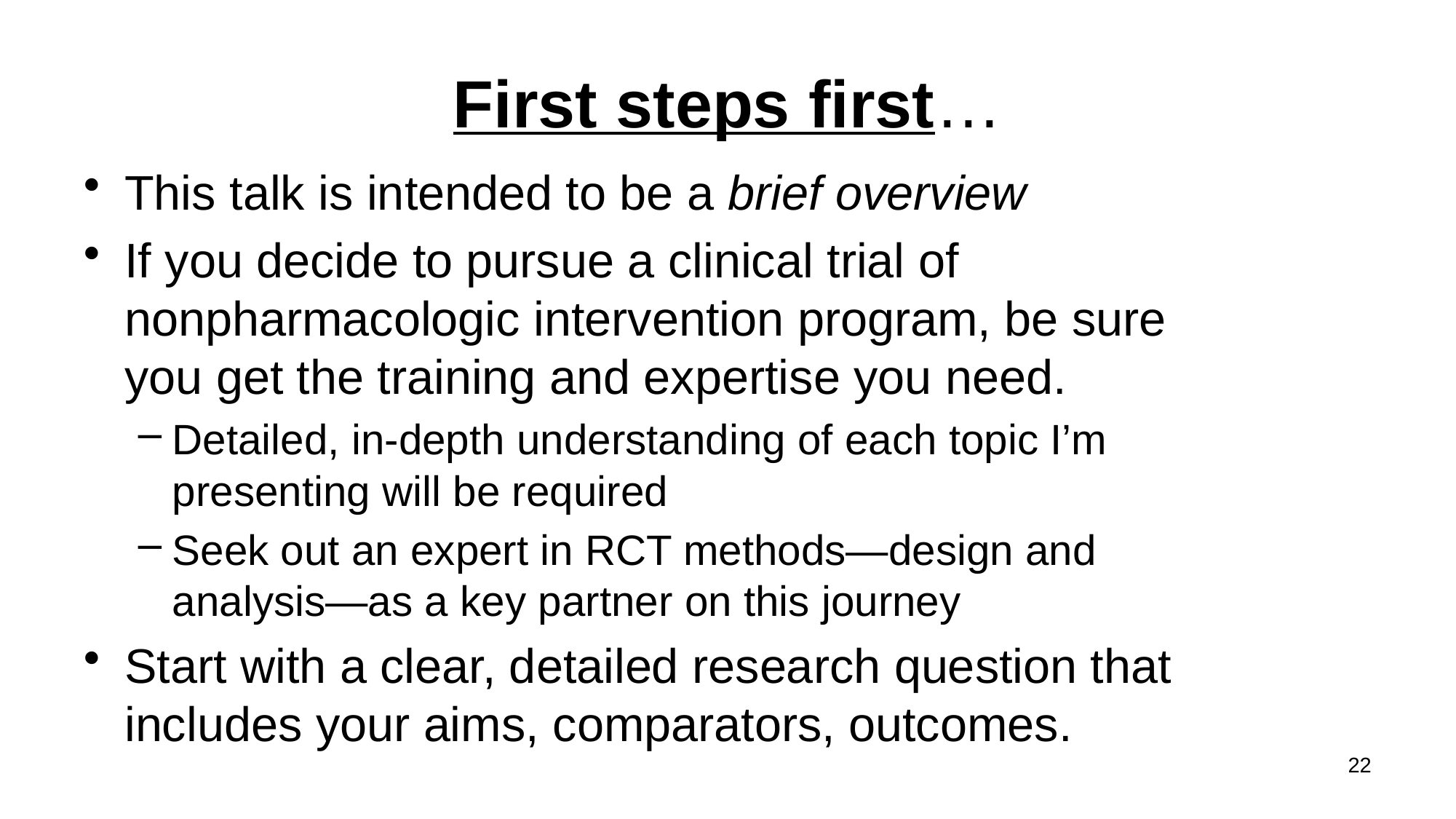

# First steps first…
This talk is intended to be a brief overview
If you decide to pursue a clinical trial of nonpharmacologic intervention program, be sure you get the training and expertise you need.
Detailed, in-depth understanding of each topic I’m presenting will be required
Seek out an expert in RCT methods—design and analysis—as a key partner on this journey
Start with a clear, detailed research question that includes your aims, comparators, outcomes.
22